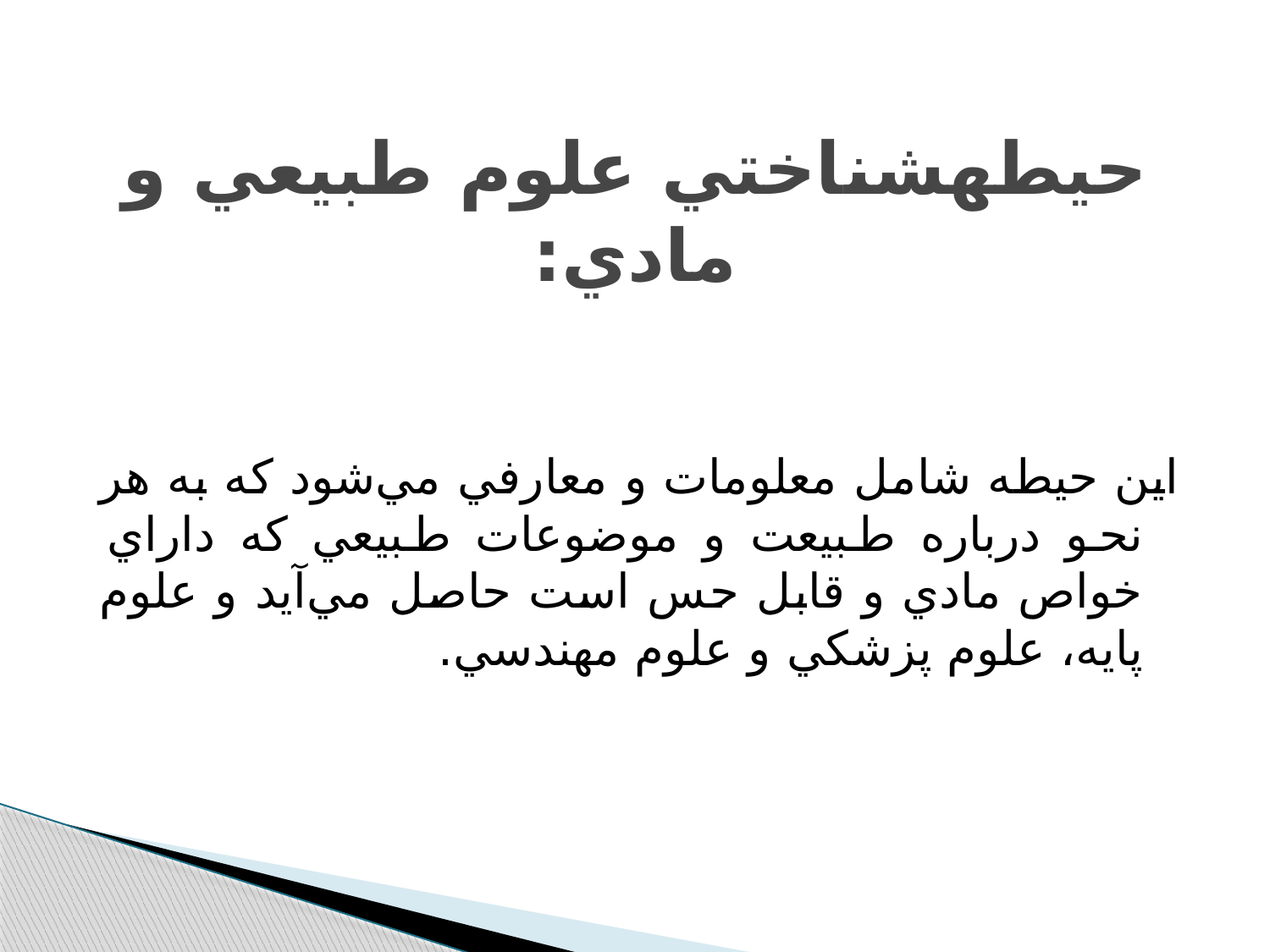

# حيطه‏شناختي علوم طبيعي و مادي:
اين حيطه شامل معلومات و معارفي مي‌شود که به هر نحو درباره طبيعت و موضوعات طبيعي که داراي خواص مادي و قابل حس است حاصل مي‌آيد و علوم پايه، علوم پزشکي و علوم مهندسي.